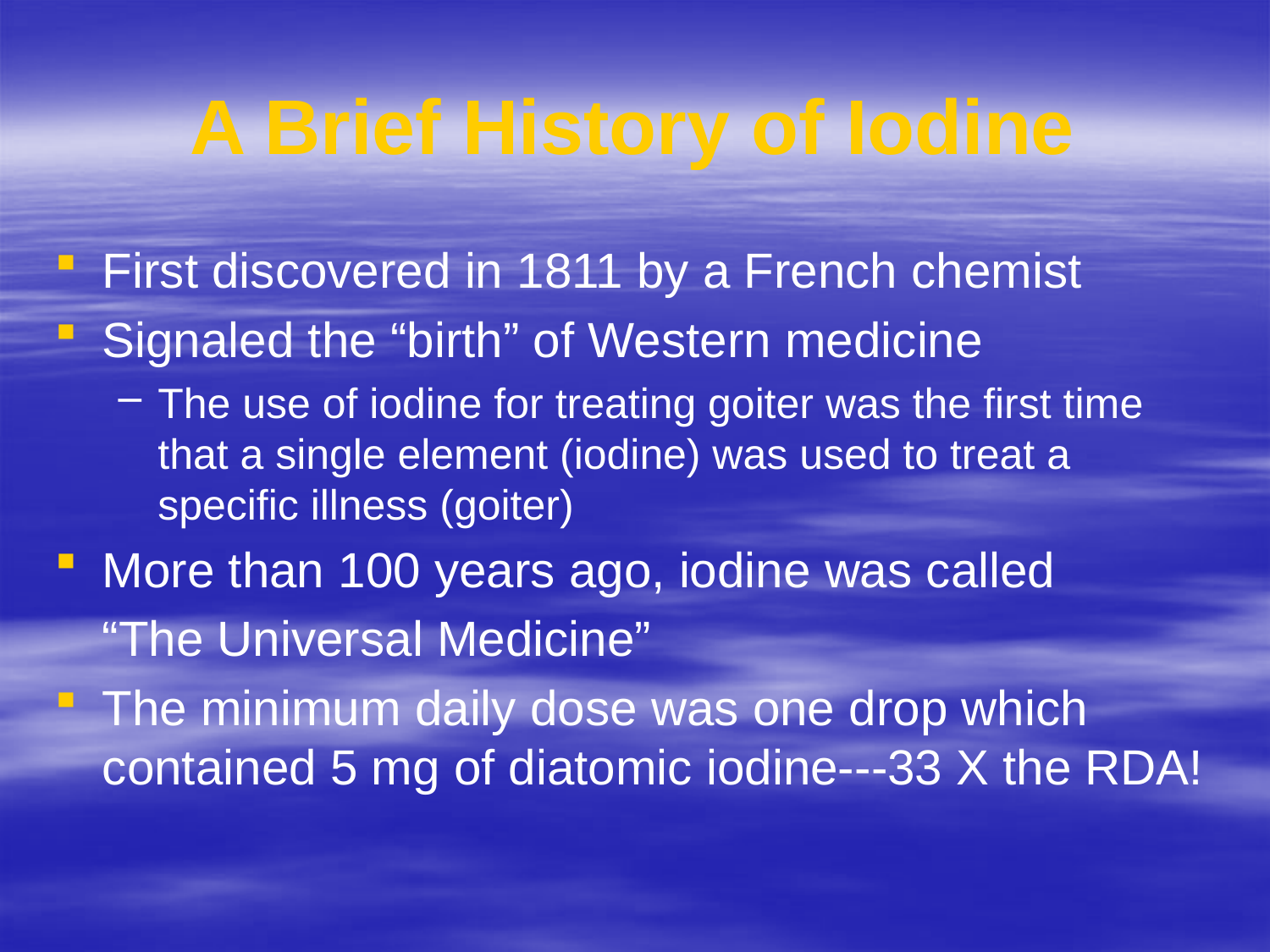

# A Brief History of Iodine
First discovered in 1811 by a French chemist
Signaled the “birth” of Western medicine
The use of iodine for treating goiter was the first time that a single element (iodine) was used to treat a specific illness (goiter)
More than 100 years ago, iodine was called
	“The Universal Medicine”
The minimum daily dose was one drop which contained 5 mg of diatomic iodine---33 X the RDA!